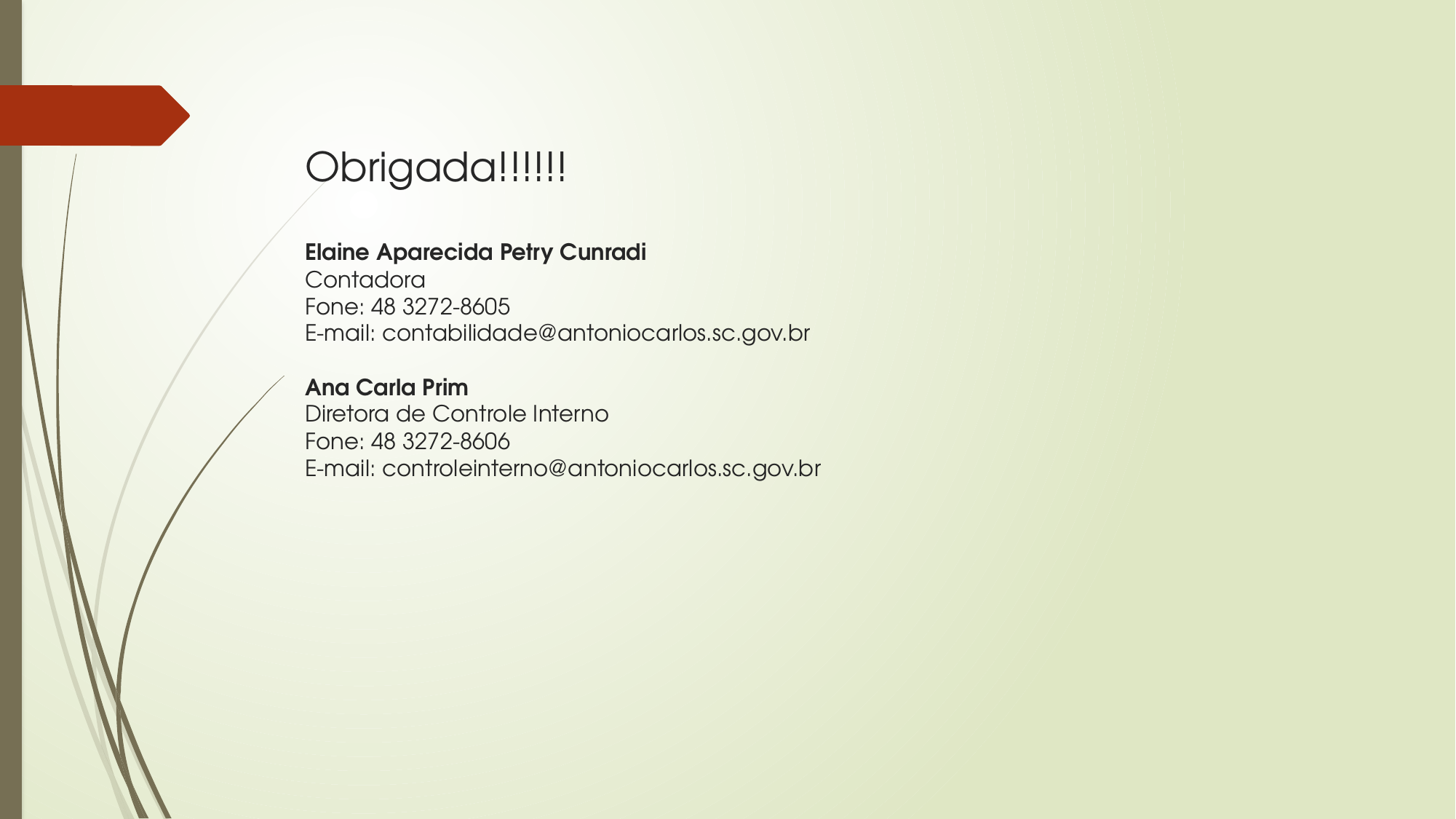

# Obrigada!!!!!! Elaine Aparecida Petry Cunradi Contadora Fone: 48 3272-8605 E-mail: contabilidade@antoniocarlos.sc.gov.br Ana Carla Prim Diretora de Controle Interno Fone: 48 3272-8606 E-mail: controleinterno@antoniocarlos.sc.gov.br